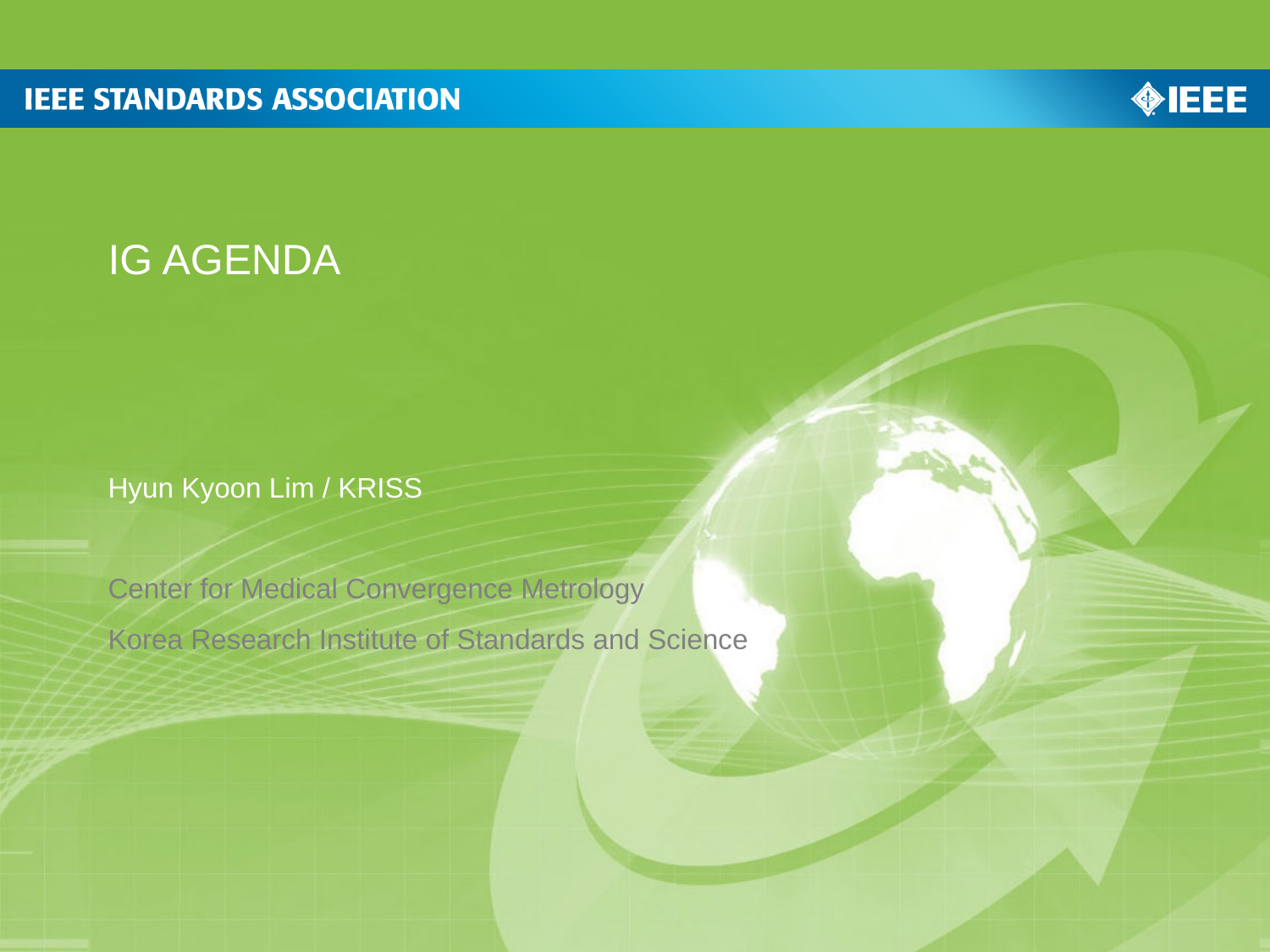

IG AGENDA
Hyun Kyoon Lim / KRISS

Center for Medical Convergence Metrology
Korea Research Institute of Standards and Science